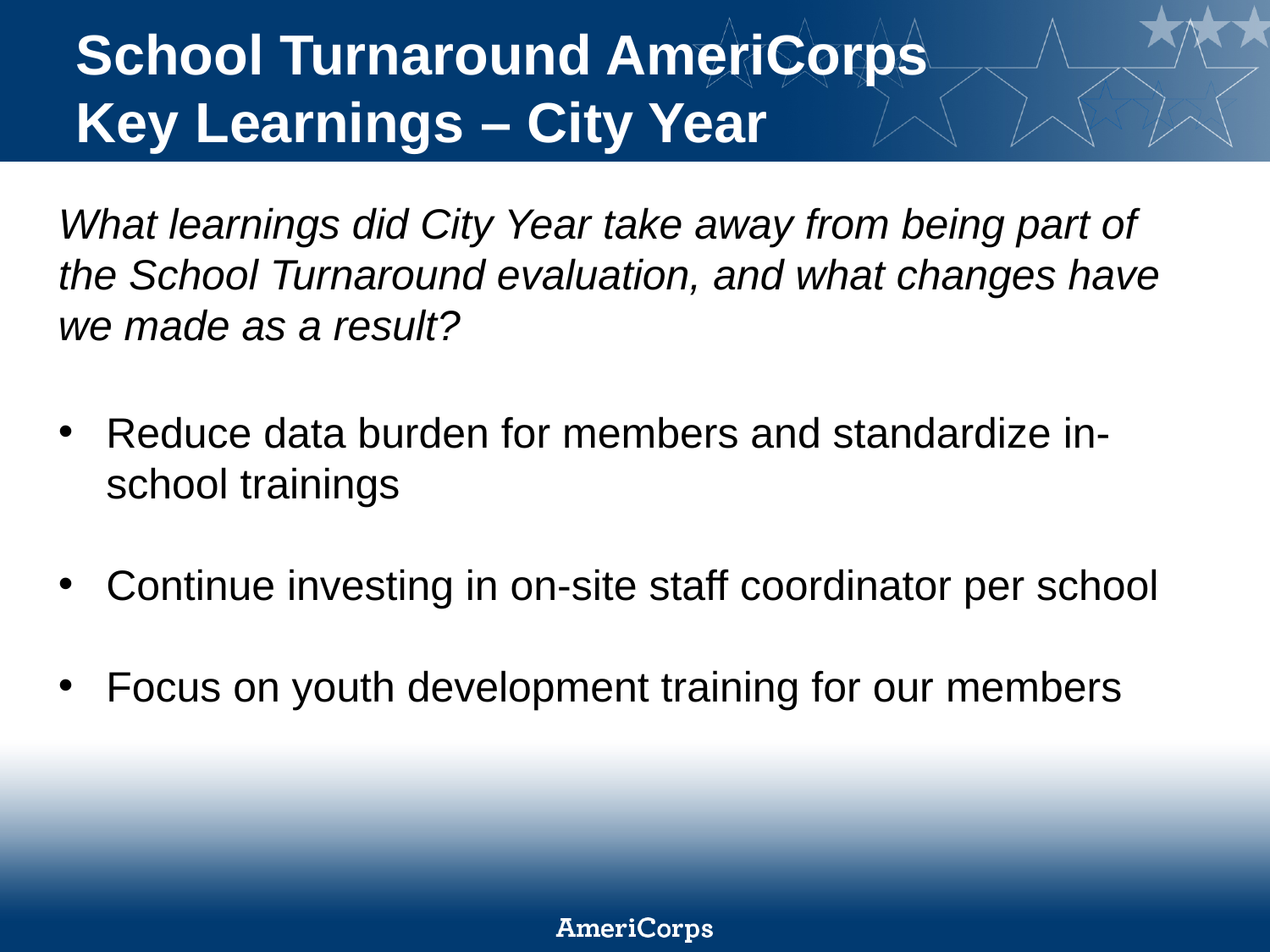

# School Turnaround AmeriCorps Key Learnings – City Year
What learnings did City Year take away from being part of the School Turnaround evaluation, and what changes have we made as a result?

Reduce data burden for members and standardize in-school trainings

Continue investing in on-site staff coordinator per school

Focus on youth development training for our members